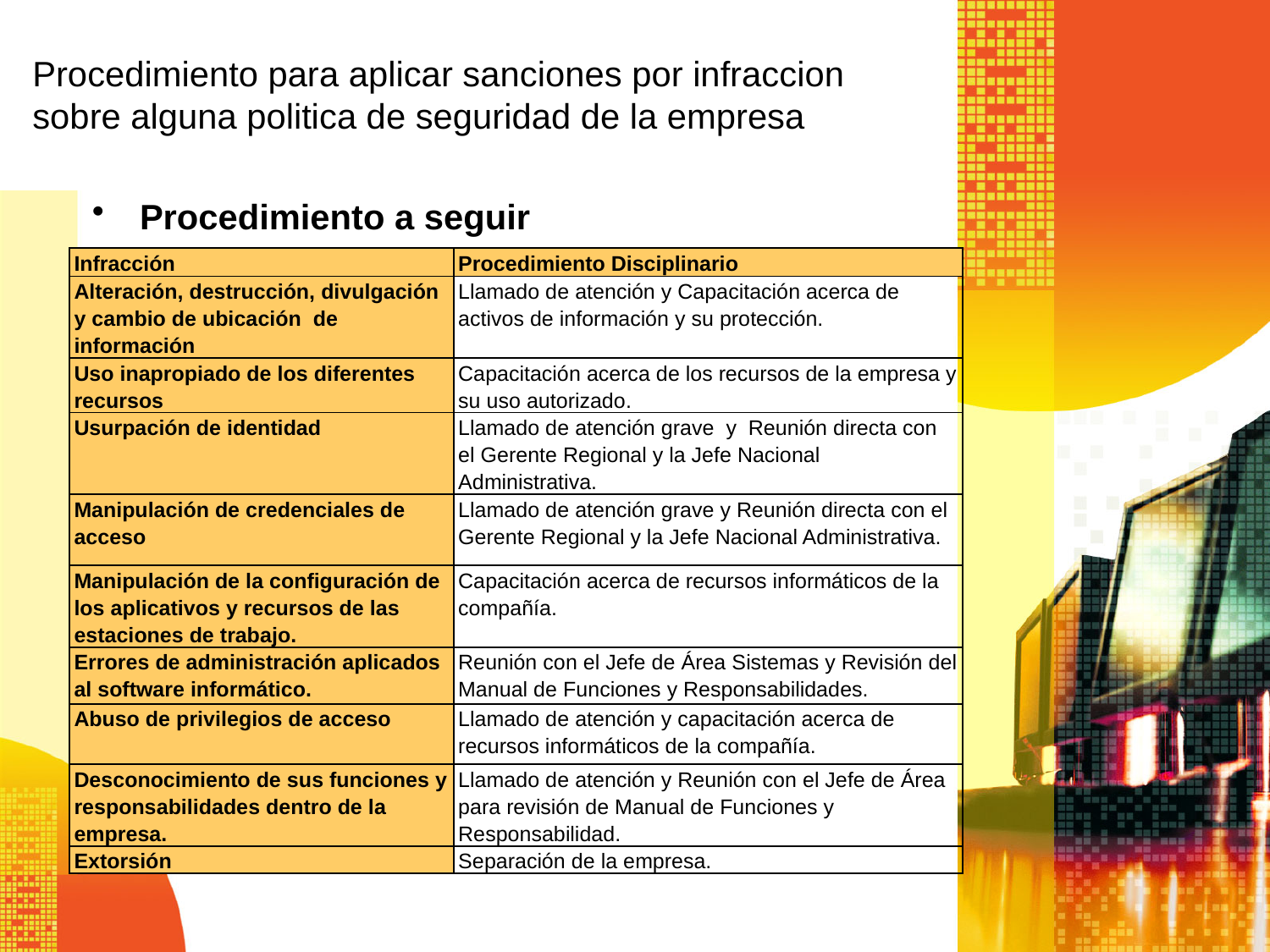

Procedimiento para aplicar sanciones por infraccion sobre alguna politica de seguridad de la empresa
Procedimiento a seguir

| Infracción | Procedimiento Disciplinario |
| --- | --- |
| Alteración, destrucción, divulgación y cambio de ubicación de información | Llamado de atención y Capacitación acerca de activos de información y su protección. |
| Uso inapropiado de los diferentes recursos | Capacitación acerca de los recursos de la empresa y su uso autorizado. |
| Usurpación de identidad | Llamado de atención grave y Reunión directa con el Gerente Regional y la Jefe Nacional Administrativa. |
| Manipulación de credenciales de acceso | Llamado de atención grave y Reunión directa con el Gerente Regional y la Jefe Nacional Administrativa. |
| Manipulación de la configuración de los aplicativos y recursos de las estaciones de trabajo. | Capacitación acerca de recursos informáticos de la compañía. |
| Errores de administración aplicados al software informático. | Reunión con el Jefe de Área Sistemas y Revisión del Manual de Funciones y Responsabilidades. |
| Abuso de privilegios de acceso | Llamado de atención y capacitación acerca de recursos informáticos de la compañía. |
| Desconocimiento de sus funciones y responsabilidades dentro de la empresa. | Llamado de atención y Reunión con el Jefe de Área para revisión de Manual de Funciones y Responsabilidad. |
| Extorsión | Separación de la empresa. |